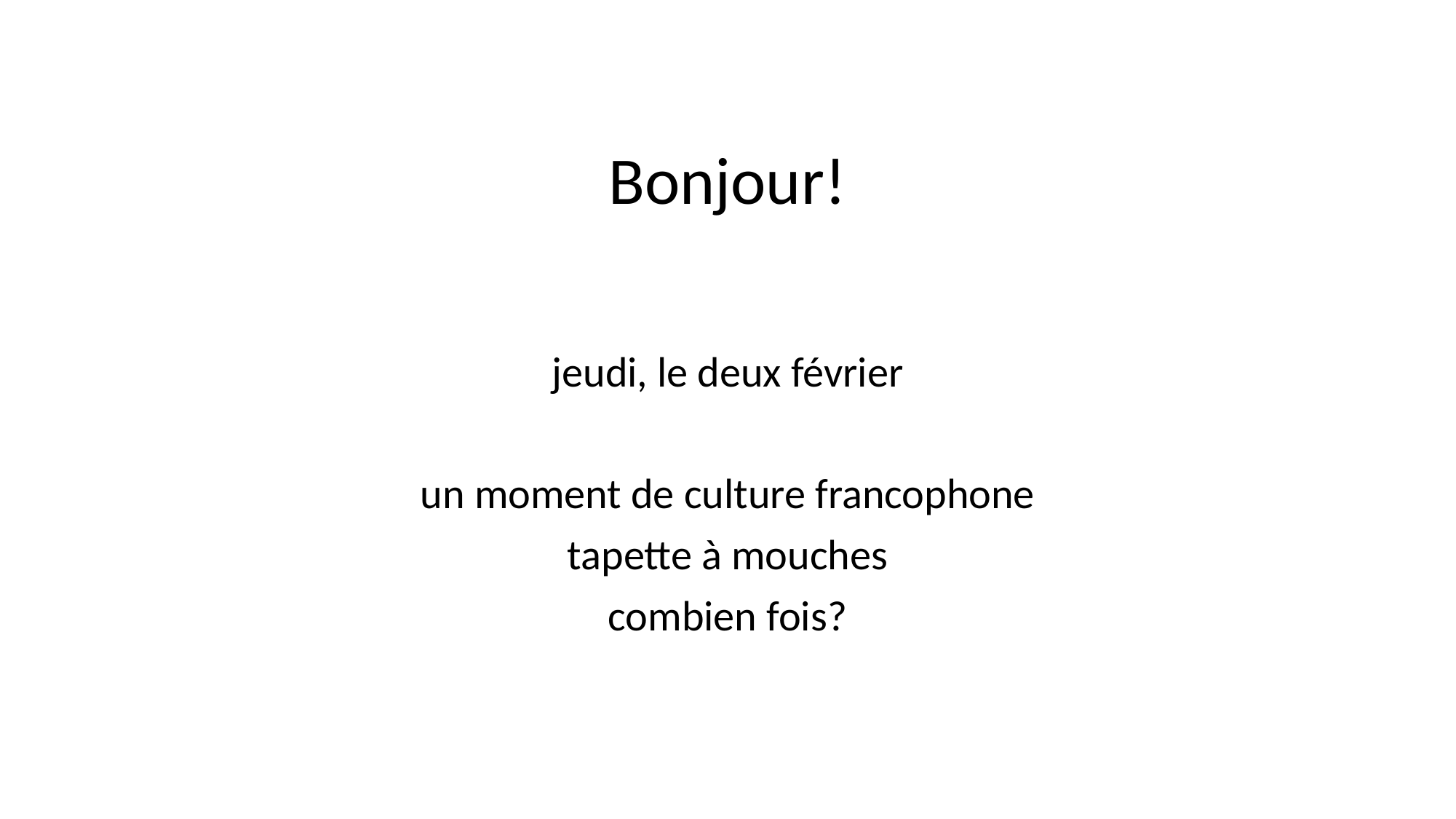

# Bonjour!

jeudi, le deux février

un moment de culture francophone
tapette à mouches
combien fois?